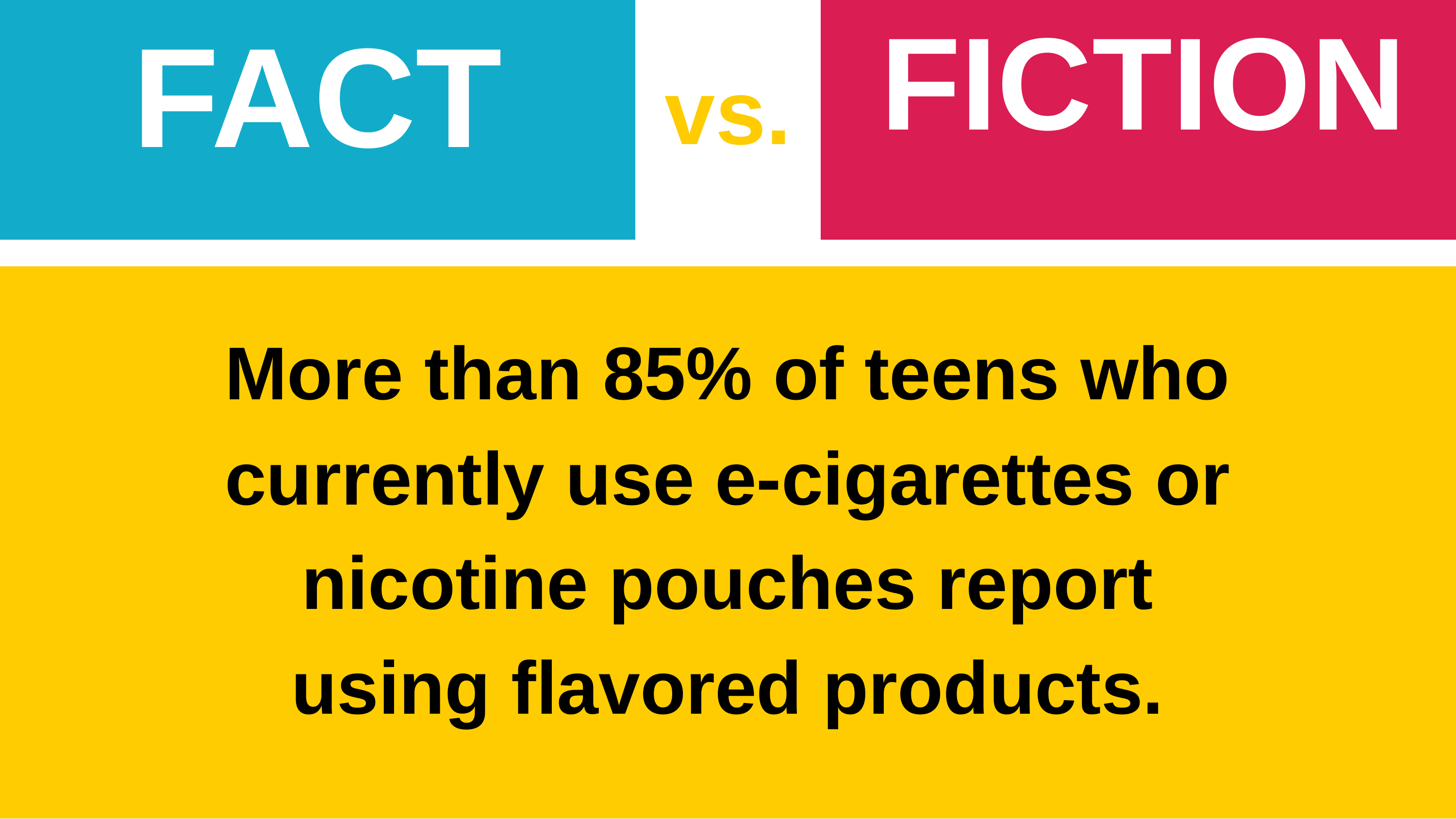

FICTION
FACT
vs.

More than 85% of teens who currently use e-cigarettes or nicotine pouches report using flavored products.